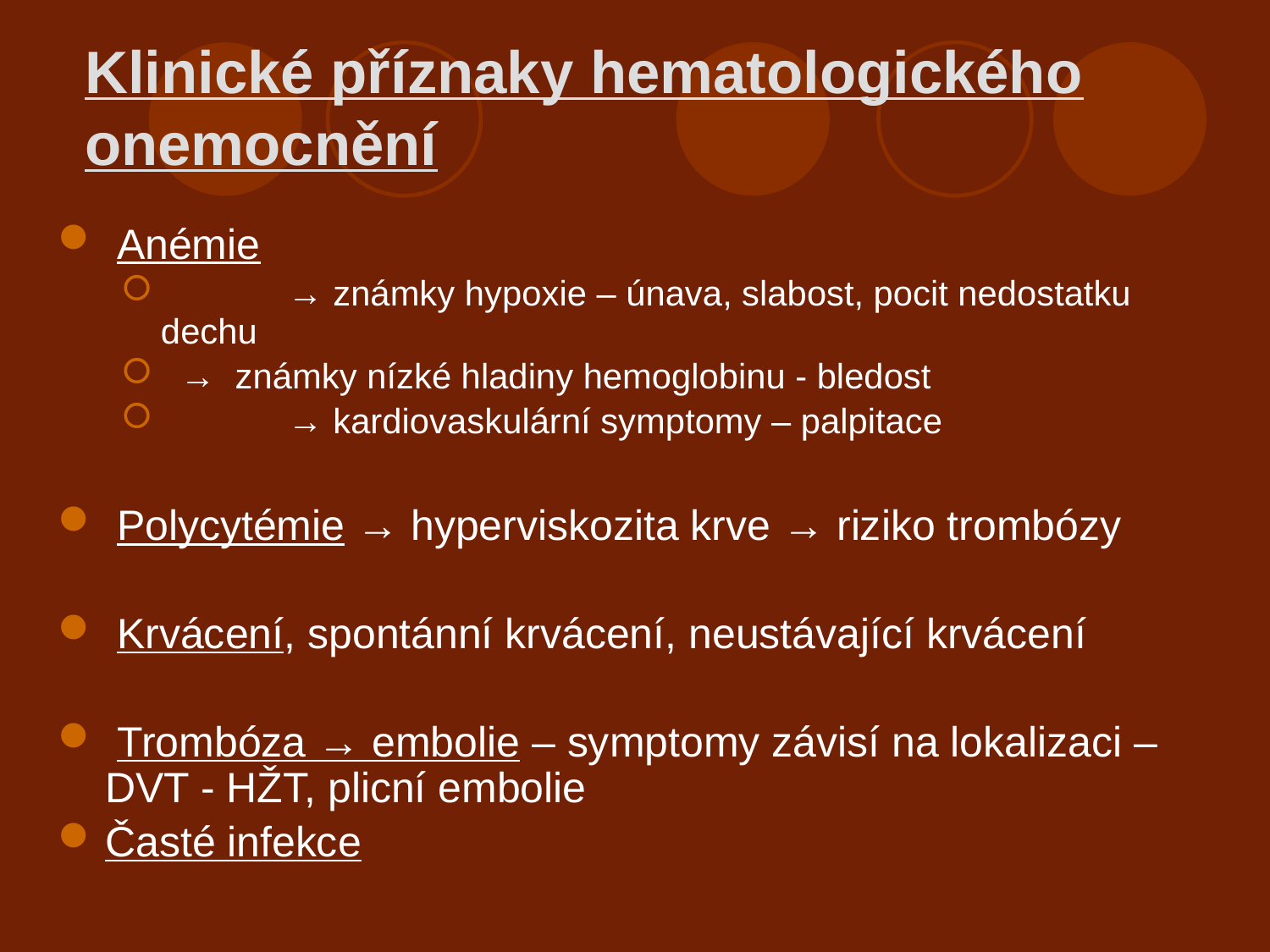

# Klinické příznaky hematologického onemocnění
 Anémie
	→ známky hypoxie – únava, slabost, pocit nedostatku dechu
  →  známky nízké hladiny hemoglobinu - bledost
	→ kardiovaskulární symptomy – palpitace

 Polycytémie → hyperviskozita krve → riziko trombózy

 Krvácení, spontánní krvácení, neustávající krvácení

 Trombóza → embolie – symptomy závisí na lokalizaci – DVT - HŽT, plicní embolie
Časté infekce